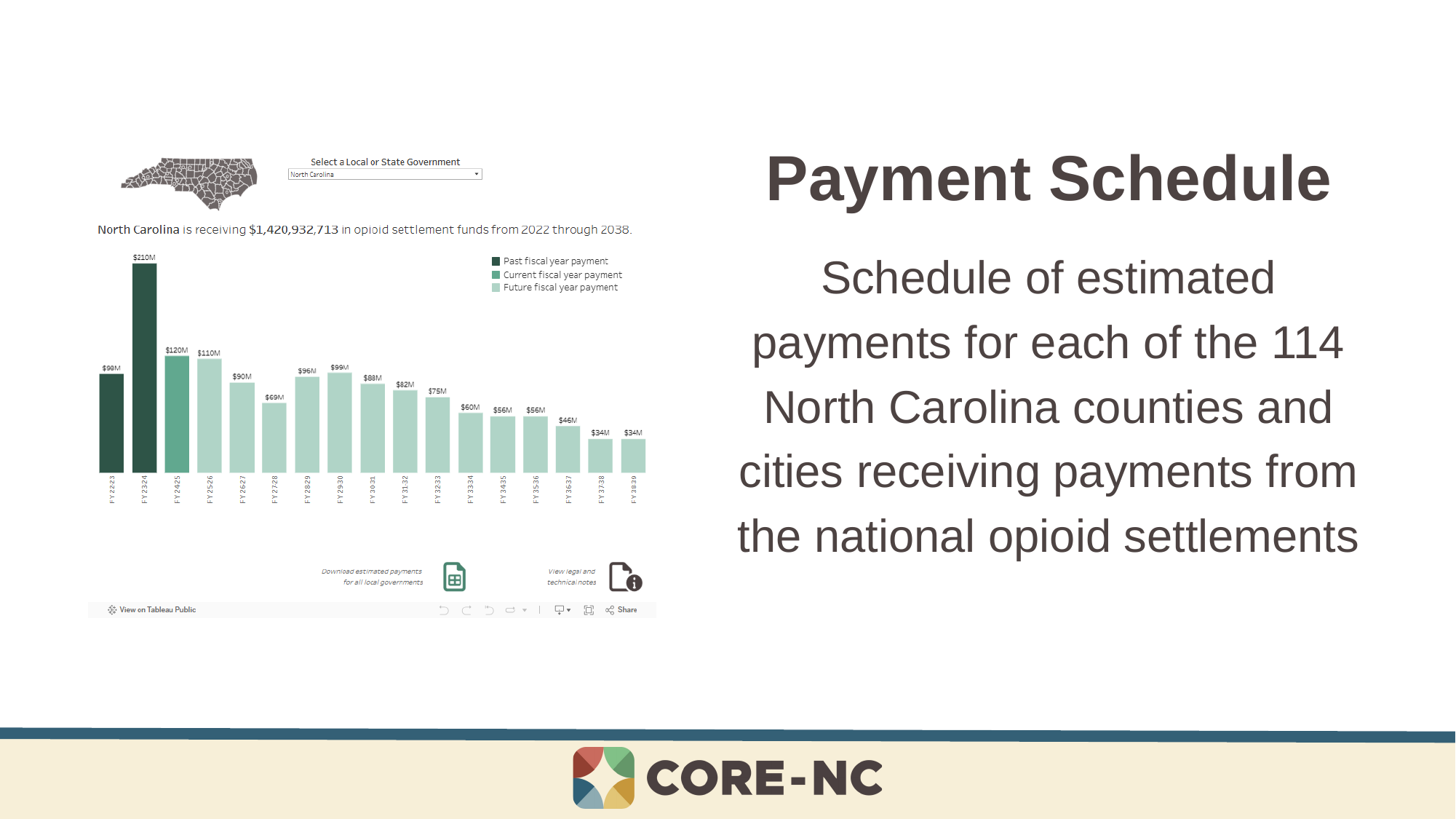

Payment Schedule

Schedule of estimated payments for each of the 114 North Carolina counties and cities receiving payments from the national opioid settlements